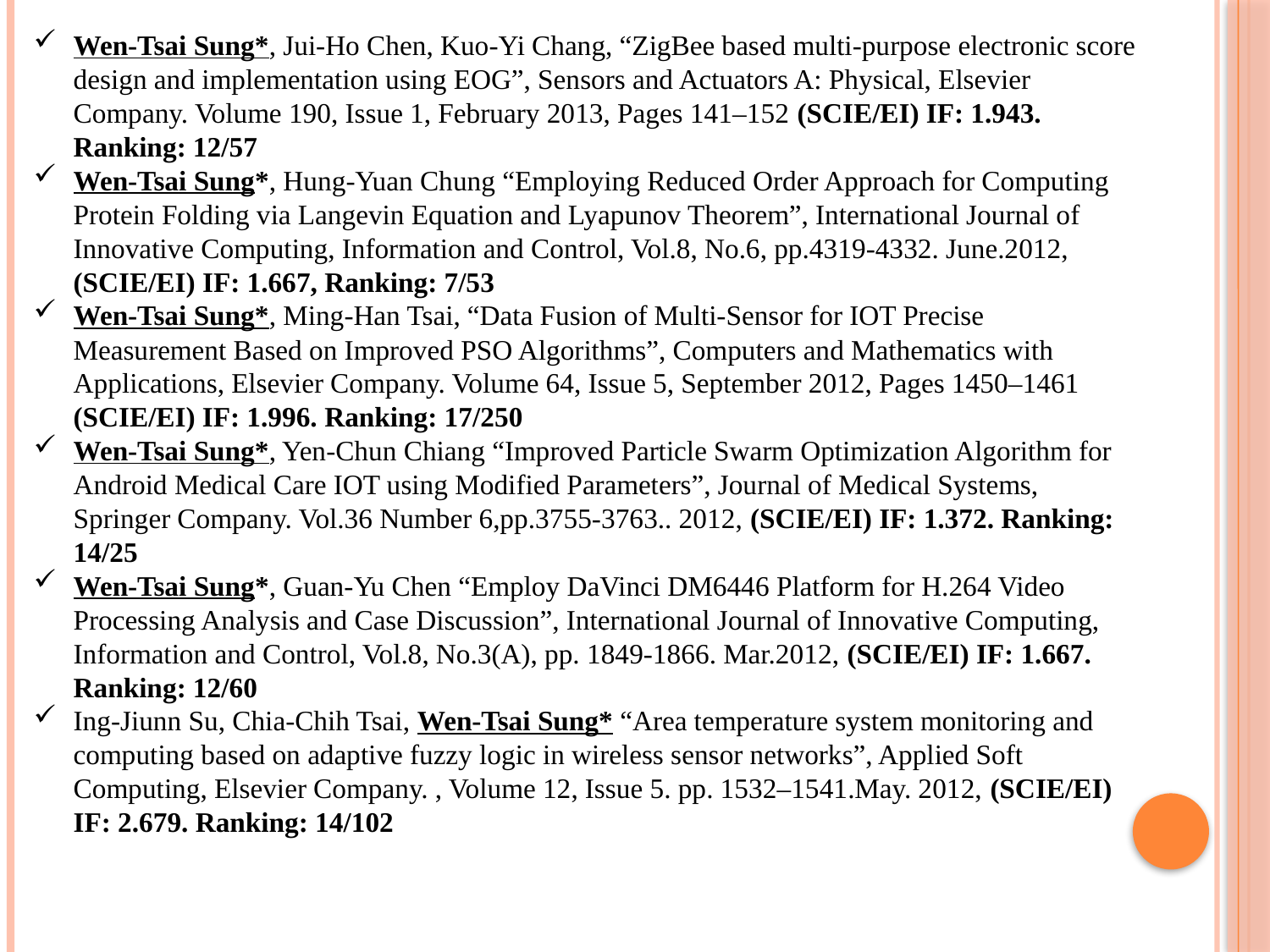

Wen-Tsai Sung*, Jui-Ho Chen, Kuo-Yi Chang, “ZigBee based multi-purpose electronic score design and implementation using EOG”, Sensors and Actuators A: Physical, Elsevier Company. Volume 190, Issue 1, February 2013, Pages 141–152 (SCIE/EI) IF: 1.943. Ranking: 12/57
Wen-Tsai Sung*, Hung-Yuan Chung “Employing Reduced Order Approach for Computing Protein Folding via Langevin Equation and Lyapunov Theorem”, International Journal of Innovative Computing, Information and Control, Vol.8, No.6, pp.4319-4332. June.2012, (SCIE/EI) IF: 1.667, Ranking: 7/53
Wen-Tsai Sung*, Ming-Han Tsai, “Data Fusion of Multi-Sensor for IOT Precise Measurement Based on Improved PSO Algorithms”, Computers and Mathematics with Applications, Elsevier Company. Volume 64, Issue 5, September 2012, Pages 1450–1461 (SCIE/EI) IF: 1.996. Ranking: 17/250
Wen-Tsai Sung*, Yen-Chun Chiang “Improved Particle Swarm Optimization Algorithm for Android Medical Care IOT using Modified Parameters”, Journal of Medical Systems, Springer Company. Vol.36 Number 6,pp.3755-3763.. 2012, (SCIE/EI) IF: 1.372. Ranking: 14/25
Wen-Tsai Sung*, Guan-Yu Chen “Employ DaVinci DM6446 Platform for H.264 Video Processing Analysis and Case Discussion”, International Journal of Innovative Computing, Information and Control, Vol.8, No.3(A), pp. 1849-1866. Mar.2012, (SCIE/EI) IF: 1.667. Ranking: 12/60
Ing-Jiunn Su, Chia-Chih Tsai, Wen-Tsai Sung* “Area temperature system monitoring and computing based on adaptive fuzzy logic in wireless sensor networks”, Applied Soft Computing, Elsevier Company. , Volume 12, Issue 5. pp. 1532–1541.May. 2012, (SCIE/EI) IF: 2.679. Ranking: 14/102